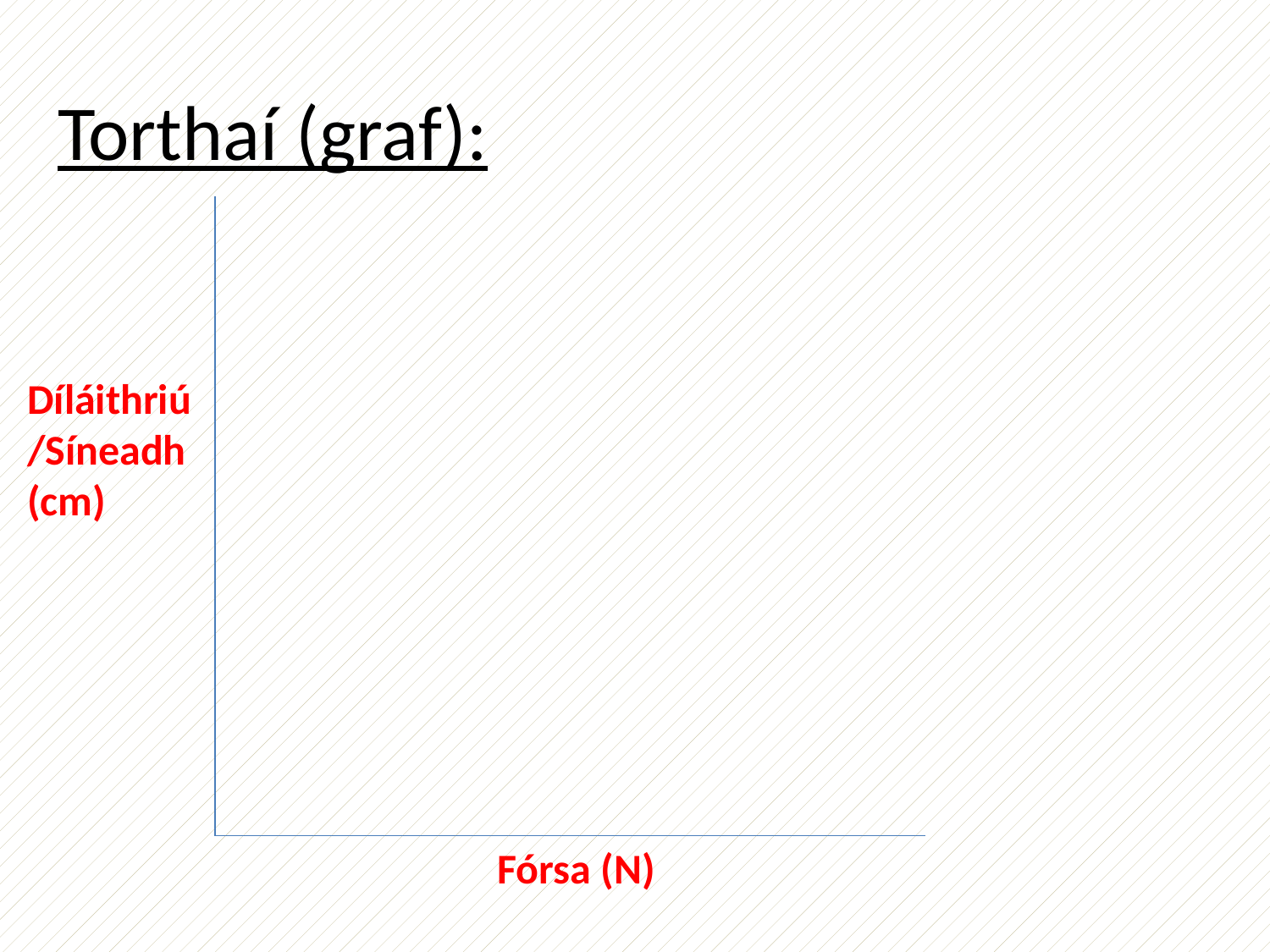

# Torthaí (graf):
Díláithriú/Síneadh (cm)
Fórsa (N)